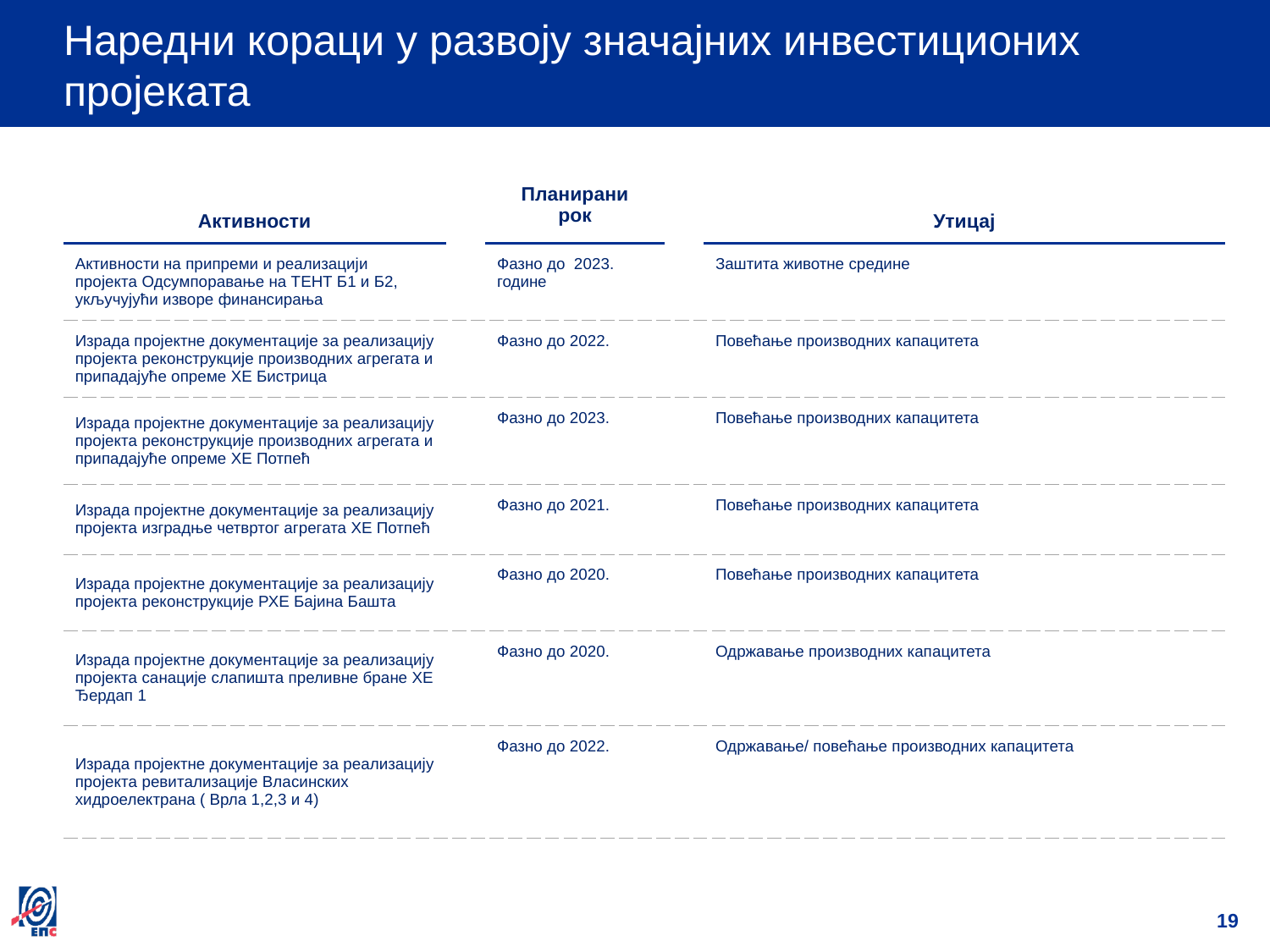

# Наредни кораци у развоју значајних инвестиционих пројеката
| Aктивности |  | Планирани рок |  | Утицај |
| --- | --- | --- | --- | --- |
| Активности на припреми и реализацији пројекта Одсумпоравање на ТЕНТ Б1 и Б2, укључујући изворе финансирања |  | Фазно до 2023. године |  | Заштита животне средине |
| Израда пројектне документације за реализацију пројекта реконструкције производних агрегата и припадајуће опреме ХЕ Бистрица |  | Фазно до 2022. |  | Повећање производних капацитета |
| Израда пројектне документације за реализацију пројекта реконструкције производних агрегата и припадајуће опреме ХЕ Потпећ |  | Фазно до 2023. |  | Повећање производних капацитета |
| Израда пројектне документације за реализацију пројекта изградње четвртог агрегата ХЕ Потпећ |  | Фазно до 2021. |  | Повећање производних капацитета |
| Израда пројектне документације за реализацију пројекта реконструкције РХЕ Бајина Башта |  | Фазно до 2020. |  | Повећање производних капацитета |
| Израда пројектне документације за реализацију пројекта санације слапишта преливне бране ХЕ Ђердап 1 |  | Фазно до 2020. |  | Одржавање производних капацитета |
| Израда пројектне документације за реализацију пројекта ревитализације Власинских хидроелектрана ( Врла 1,2,3 и 4) |  | Фазно до 2022. |  | Одржавање/ повећање производних капацитета |